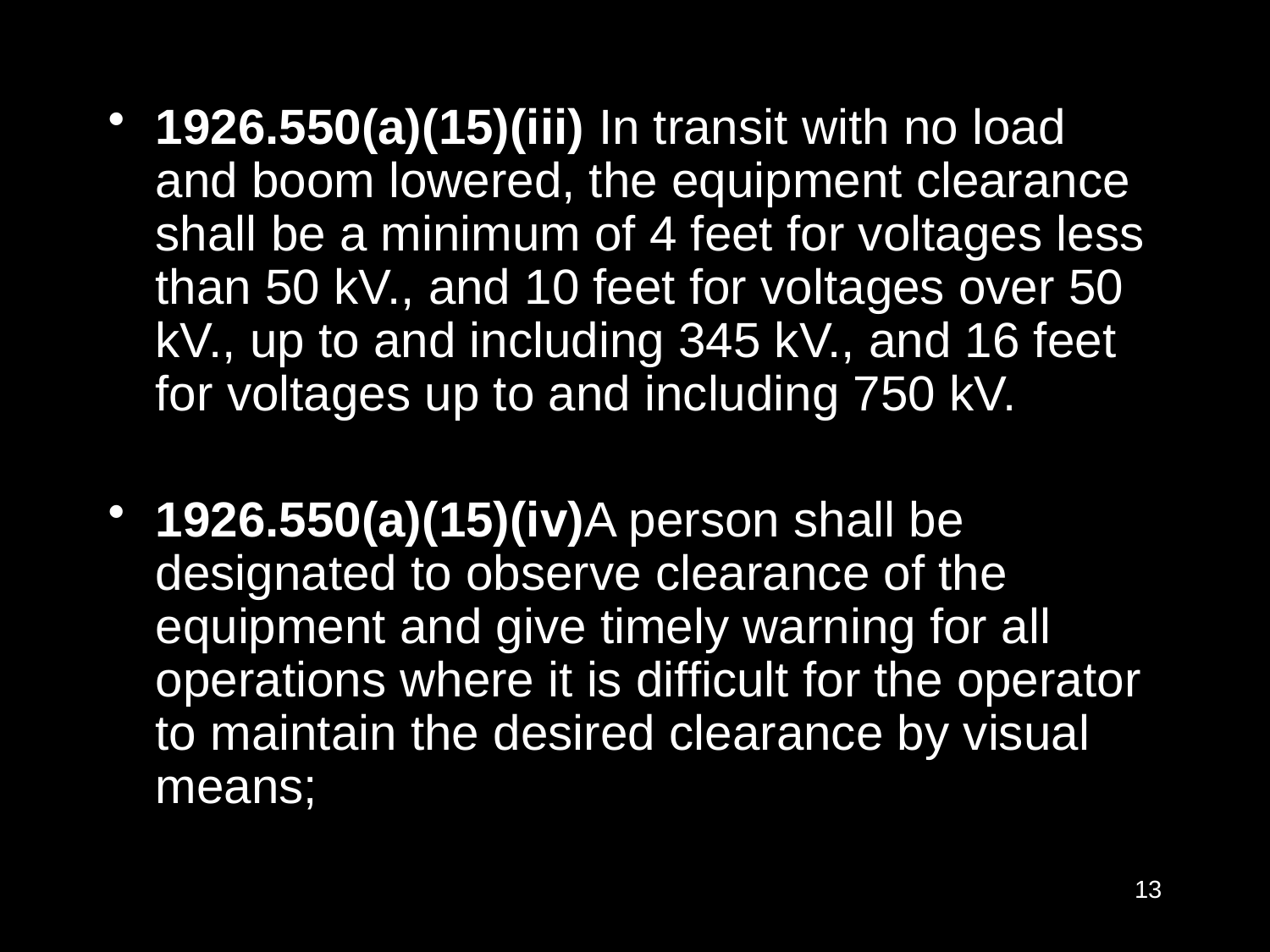

1926.550(a)(15)(iii) In transit with no load and boom lowered, the equipment clearance shall be a minimum of 4 feet for voltages less than 50 kV., and 10 feet for voltages over 50 kV., up to and including 345 kV., and 16 feet for voltages up to and including 750 kV.

1926.550(a)(15)(iv)A person shall be designated to observe clearance of the equipment and give timely warning for all operations where it is difficult for the operator to maintain the desired clearance by visual means;
13